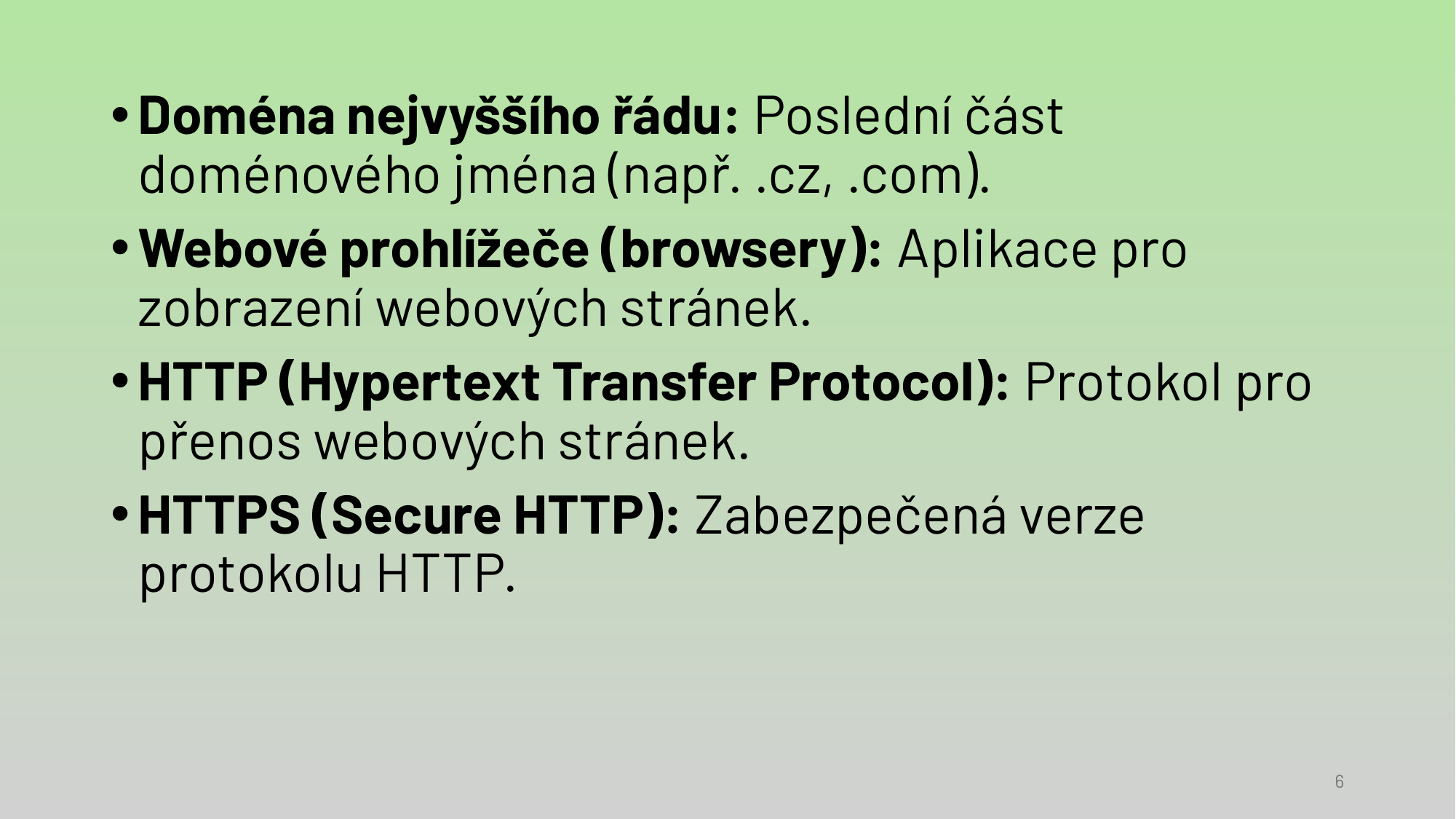

Doména nejvyššího řádu: Poslední část doménového jména (např. .cz, .com).
Webové prohlížeče (browsery): Aplikace pro zobrazení webových stránek.
HTTP (Hypertext Transfer Protocol): Protokol pro přenos webových stránek.
HTTPS (Secure HTTP): Zabezpečená verze protokolu HTTP.

6